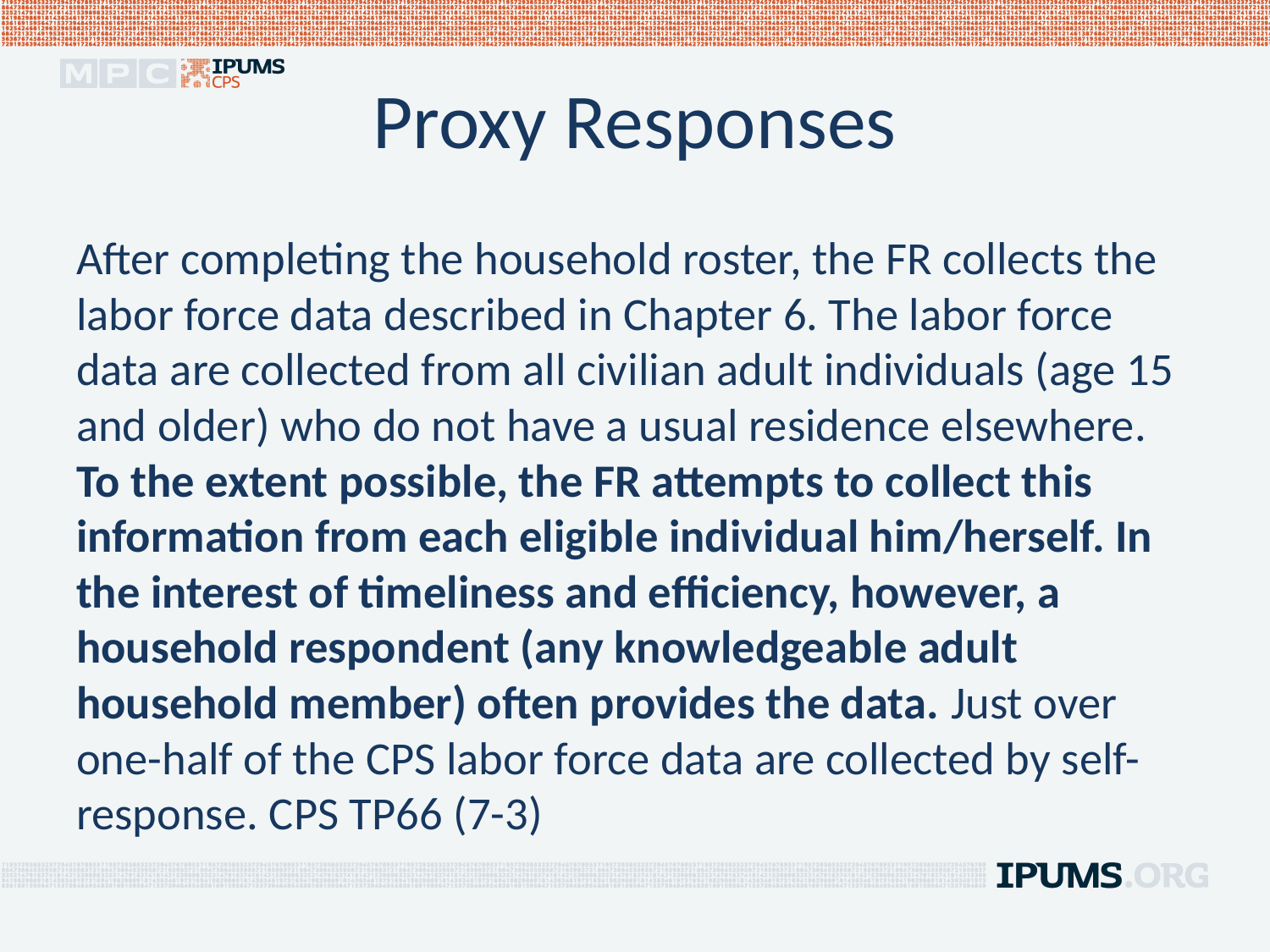

# Proxy Responses
After completing the household roster, the FR collects the labor force data described in Chapter 6. The labor force data are collected from all civilian adult individuals (age 15 and older) who do not have a usual residence elsewhere. To the extent possible, the FR attempts to collect this information from each eligible individual him/herself. In the interest of timeliness and efficiency, however, a household respondent (any knowledgeable adult household member) often provides the data. Just over one-half of the CPS labor force data are collected by self-response. CPS TP66 (7-3)